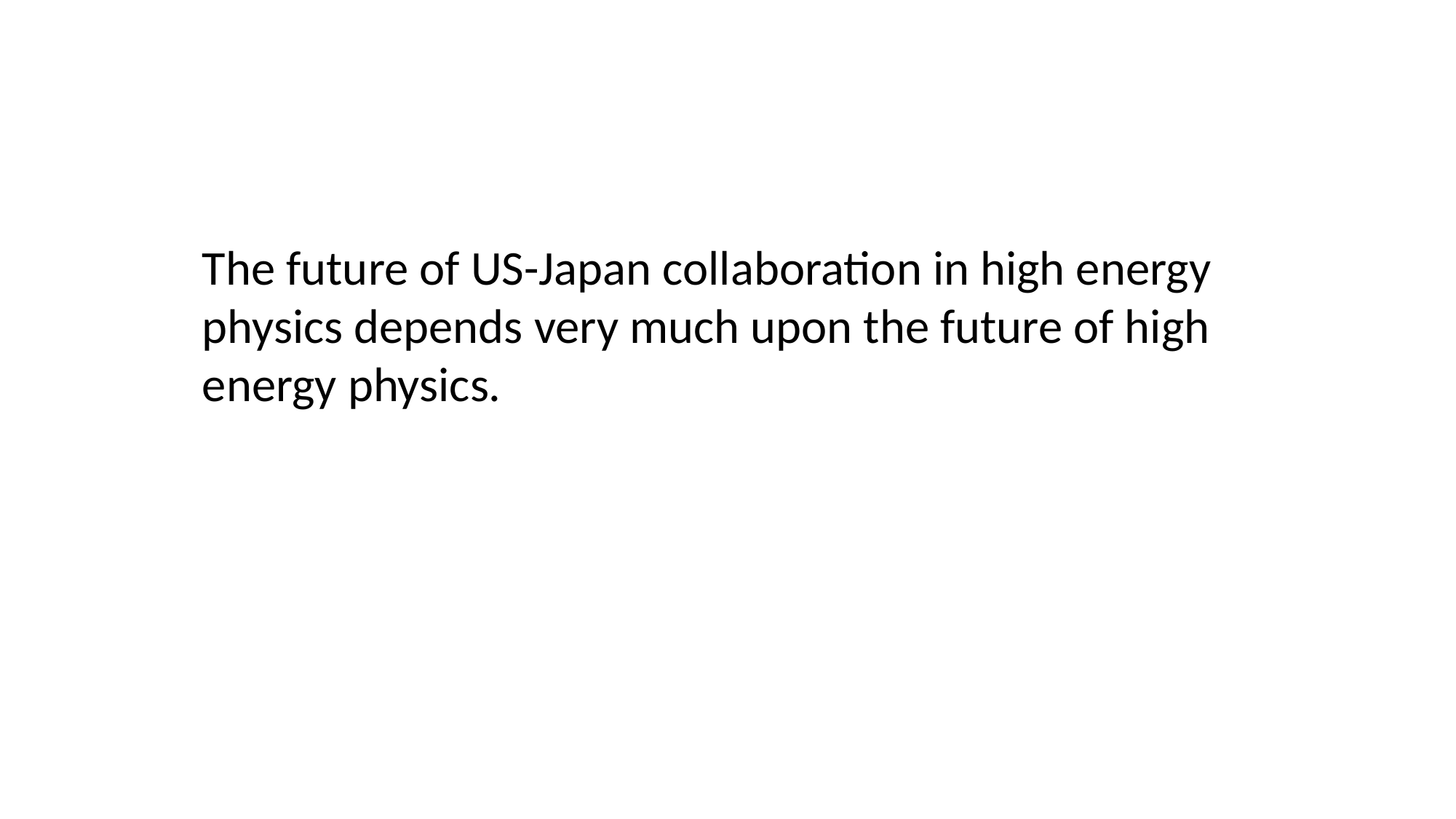

The future of US-Japan collaboration in high energy physics depends very much upon the future of high energy physics.